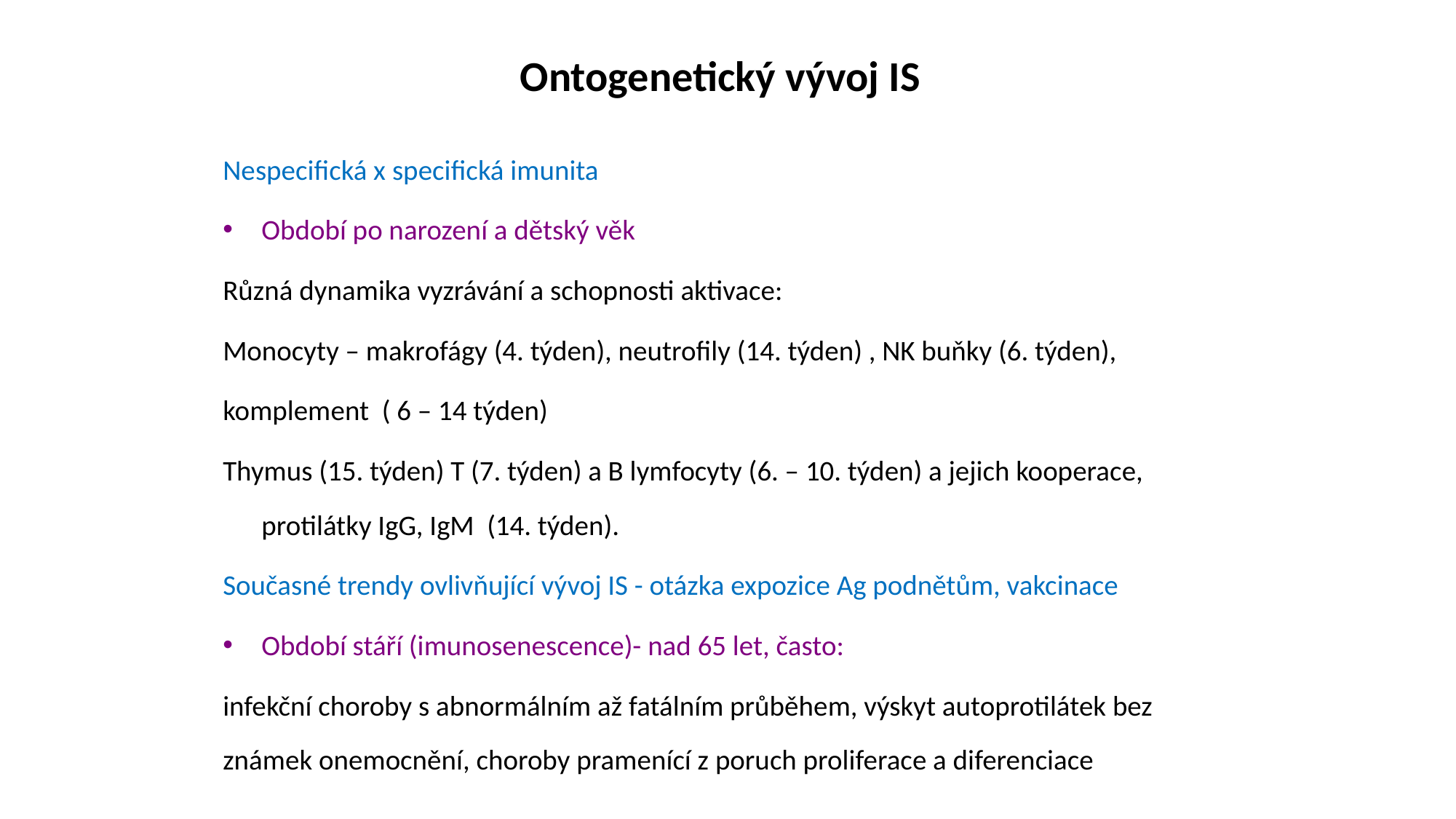

# Ontogenetický vývoj IS

Nespecifická x specifická imunita
Období po narození a dětský věk
Různá dynamika vyzrávání a schopnosti aktivace:
Monocyty – makrofágy (4. týden), neutrofily (14. týden) , NK buňky (6. týden),
komplement  ( 6 – 14 týden)
Thymus (15. týden) T (7. týden) a B lymfocyty (6. – 10. týden) a jejich kooperace, protilátky IgG, IgM  (14. týden).
Současné trendy ovlivňující vývoj IS - otázka expozice Ag podnětům, vakcinace
Období stáří (imunosenescence)- nad 65 let, často:
infekční choroby s abnormálním až fatálním průběhem, výskyt autoprotilátek bez známek onemocnění, choroby pramenící z poruch proliferace a diferenciace